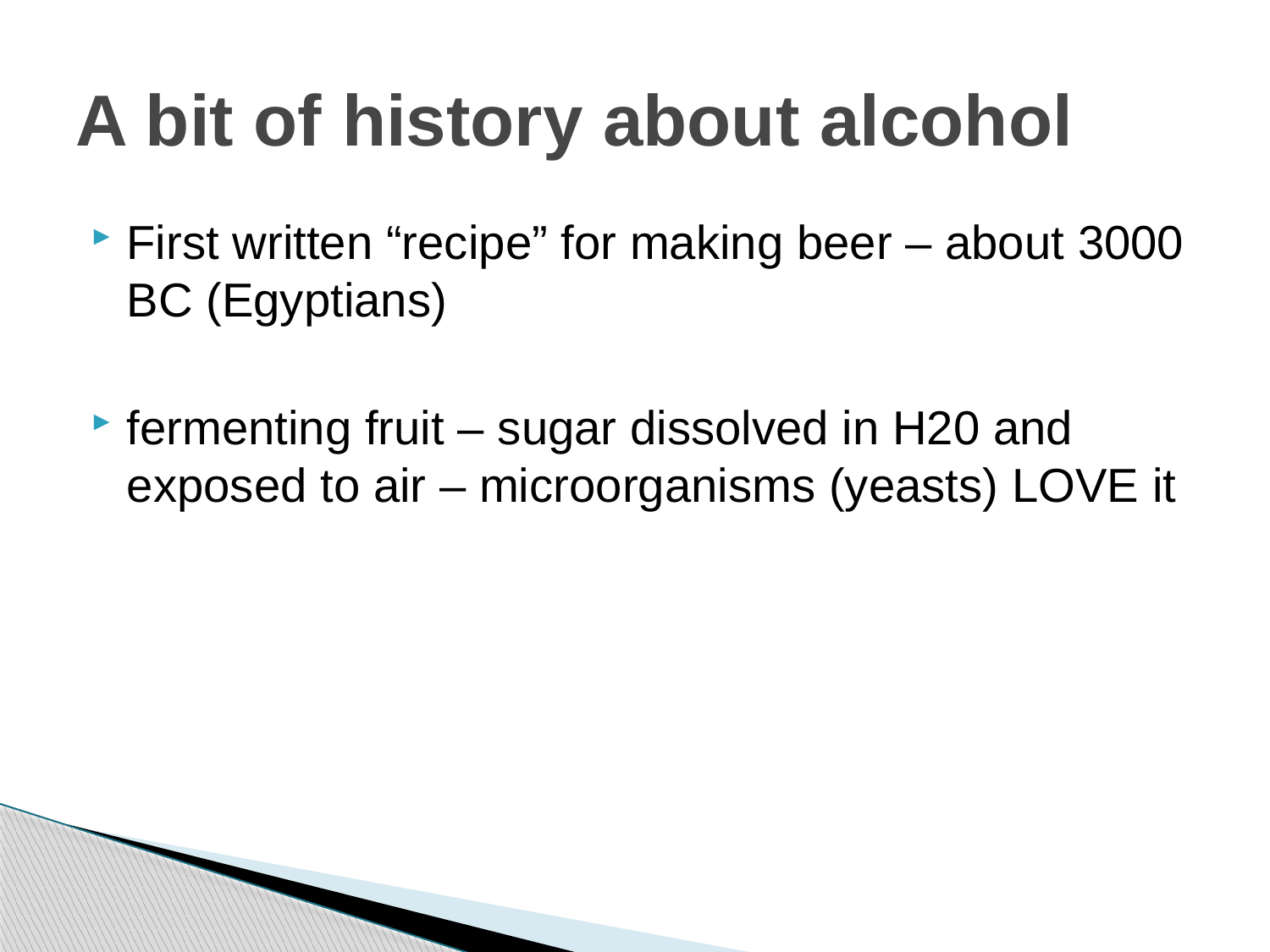

# A bit of history about alcohol
First written “recipe” for making beer – about 3000 BC (Egyptians)

fermenting fruit – sugar dissolved in H20 and exposed to air – microorganisms (yeasts) LOVE it